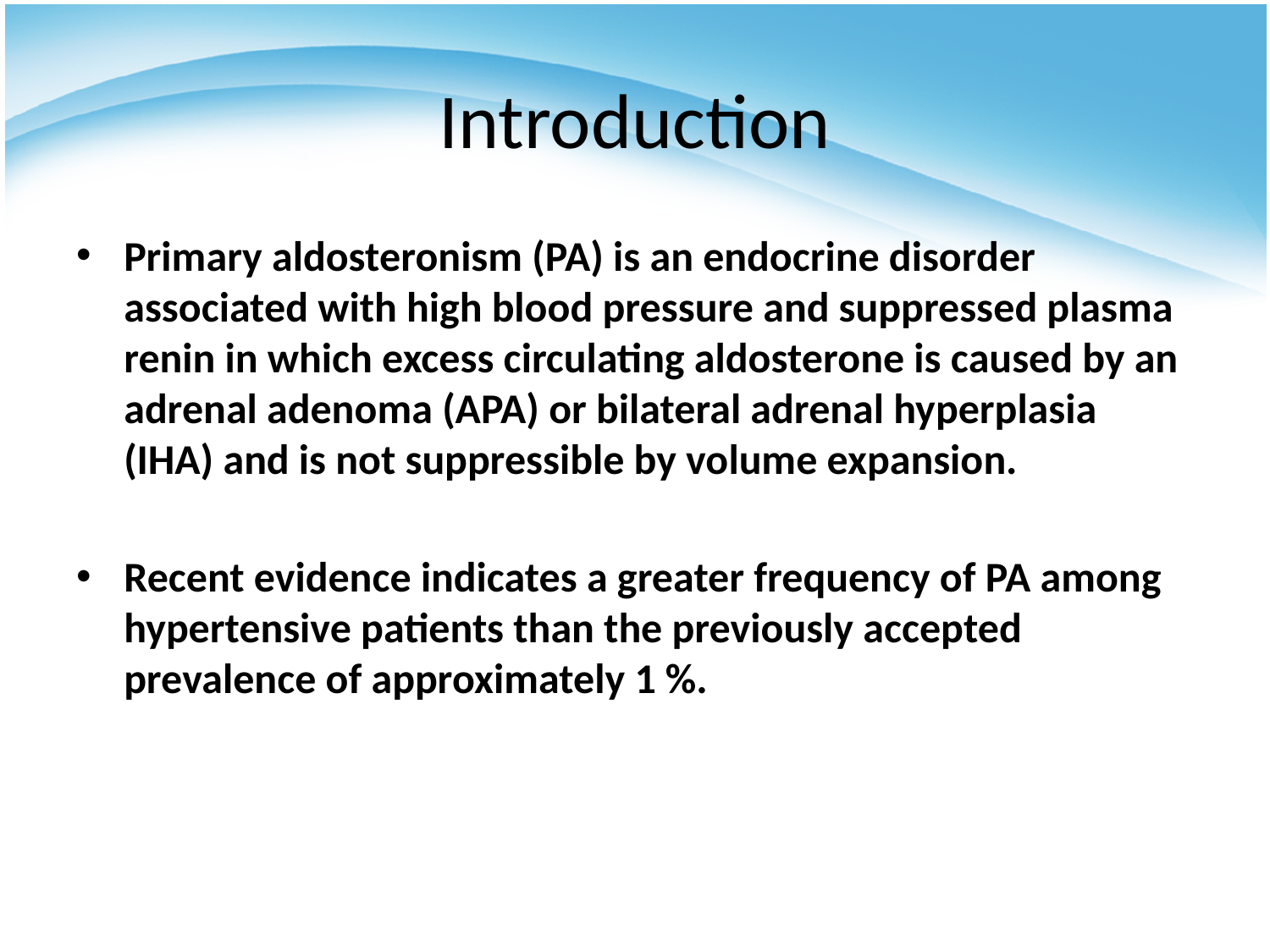

# Introduction
Primary aldosteronism (PA) is an endocrine disorder associated with high blood pressure and suppressed plasma renin in which excess circulating aldosterone is caused by an adrenal adenoma (APA) or bilateral adrenal hyperplasia (IHA) and is not suppressible by volume expansion.

Recent evidence indicates a greater frequency of PA among hypertensive patients than the previously accepted prevalence of approximately 1 %.